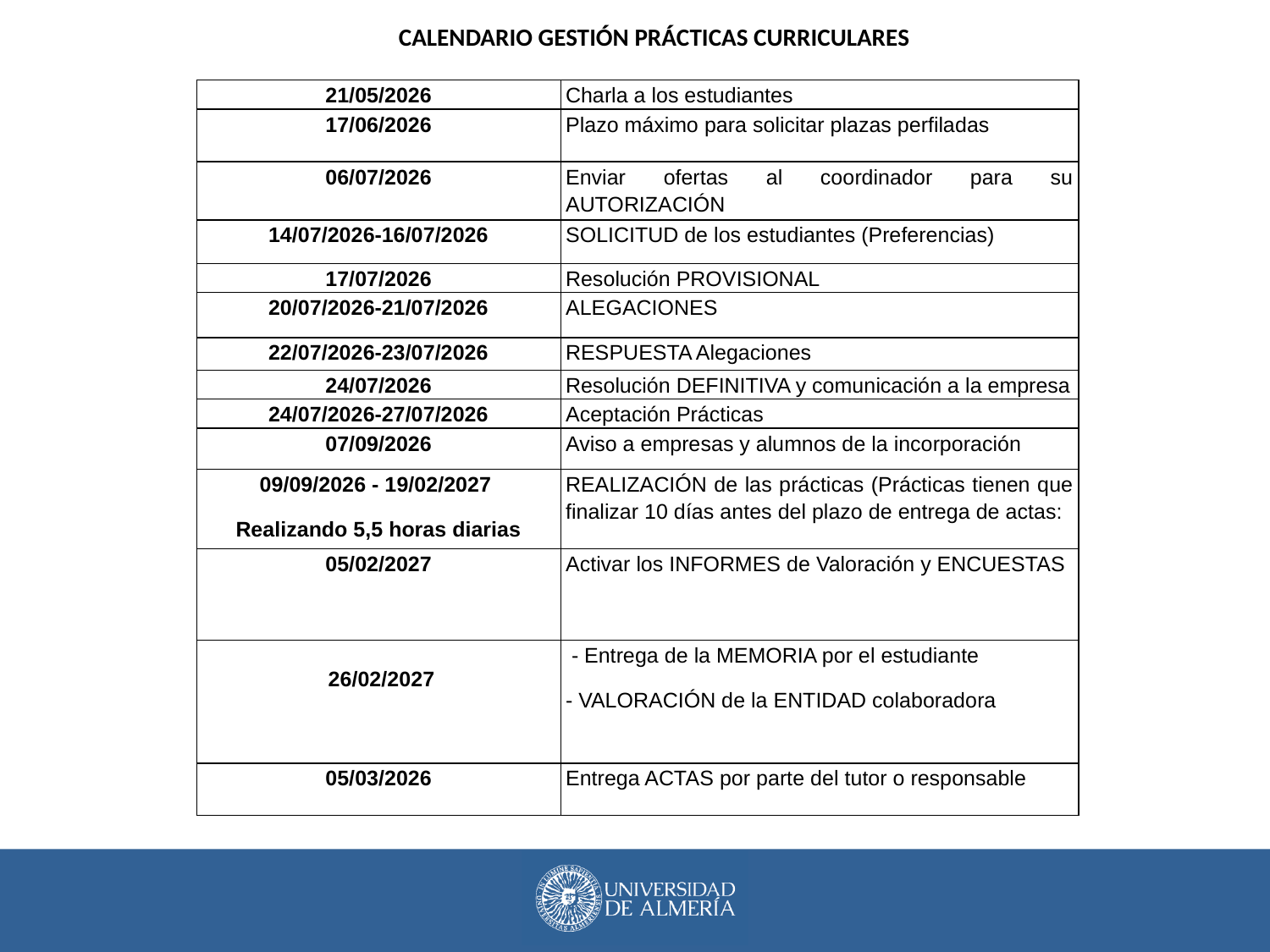

CALENDARIO GESTIÓN PRÁCTICAS CURRICULARES

| 21/05/2026 | Charla a los estudiantes |
| --- | --- |
| 17/06/2026 | Plazo máximo para solicitar plazas perfiladas |
| 06/07/2026 | Enviar ofertas al coordinador para su AUTORIZACIÓN |
| 14/07/2026-16/07/2026 | SOLICITUD de los estudiantes (Preferencias) |
| 17/07/2026 | Resolución PROVISIONAL |
| 20/07/2026-21/07/2026 | ALEGACIONES |
| 22/07/2026-23/07/2026 | RESPUESTA Alegaciones |
| 24/07/2026 | Resolución DEFINITIVA y comunicación a la empresa |
| 24/07/2026-27/07/2026 | Aceptación Prácticas |
| 07/09/2026 | Aviso a empresas y alumnos de la incorporación |
| 09/09/2026 - 19/02/2027 Realizando 5,5 horas diarias | REALIZACIÓN de las prácticas (Prácticas tienen que finalizar 10 días antes del plazo de entrega de actas: |
| 05/02/2027 | Activar los INFORMES de Valoración y ENCUESTAS |
| 26/02/2027 | - Entrega de la MEMORIA por el estudiante - VALORACIÓN de la ENTIDAD colaboradora |
| 05/03/2026 | Entrega ACTAS por parte del tutor o responsable |